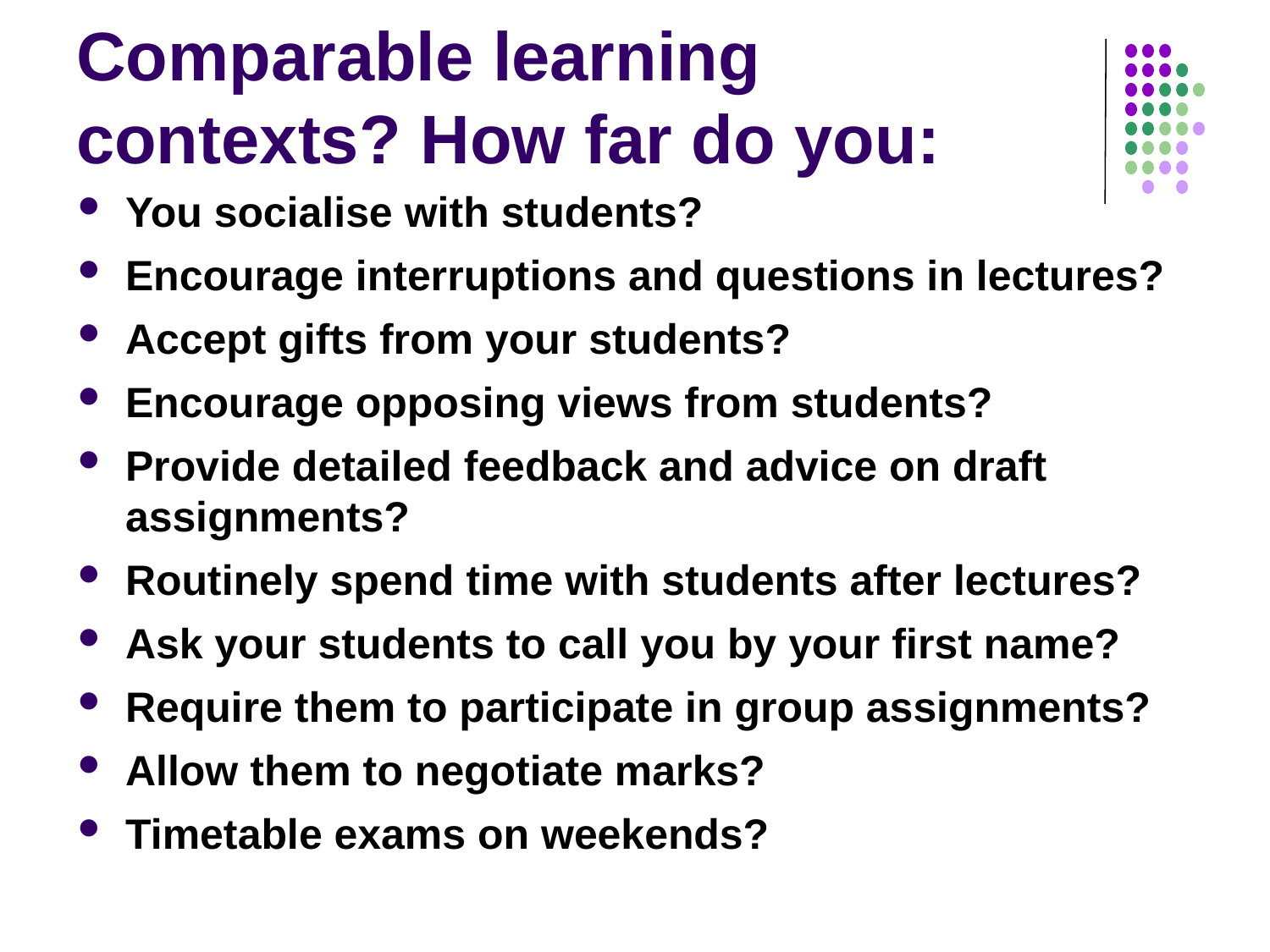

# Comparable learning contexts? How far do you:
You socialise with students?
Encourage interruptions and questions in lectures?
Accept gifts from your students?
Encourage opposing views from students?
Provide detailed feedback and advice on draft assignments?
Routinely spend time with students after lectures?
Ask your students to call you by your first name?
Require them to participate in group assignments?
Allow them to negotiate marks?
Timetable exams on weekends?